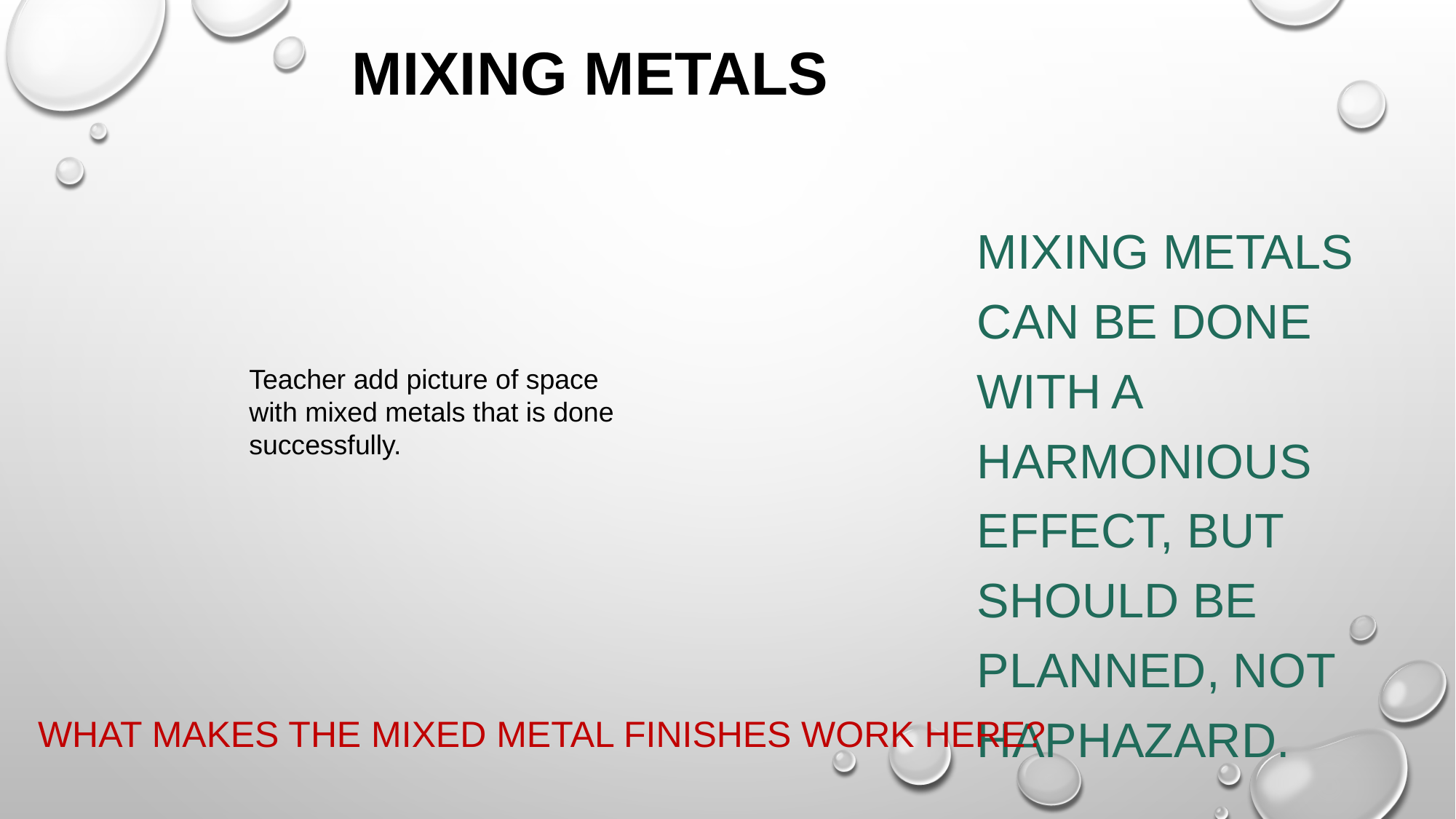

# Mixing Metals
Mixing Metals can be done with a Harmonious effect, but should be planned, not haphazard.
Teacher add picture of space with mixed metals that is done successfully.
What makes the mixed Metal finishes work here?